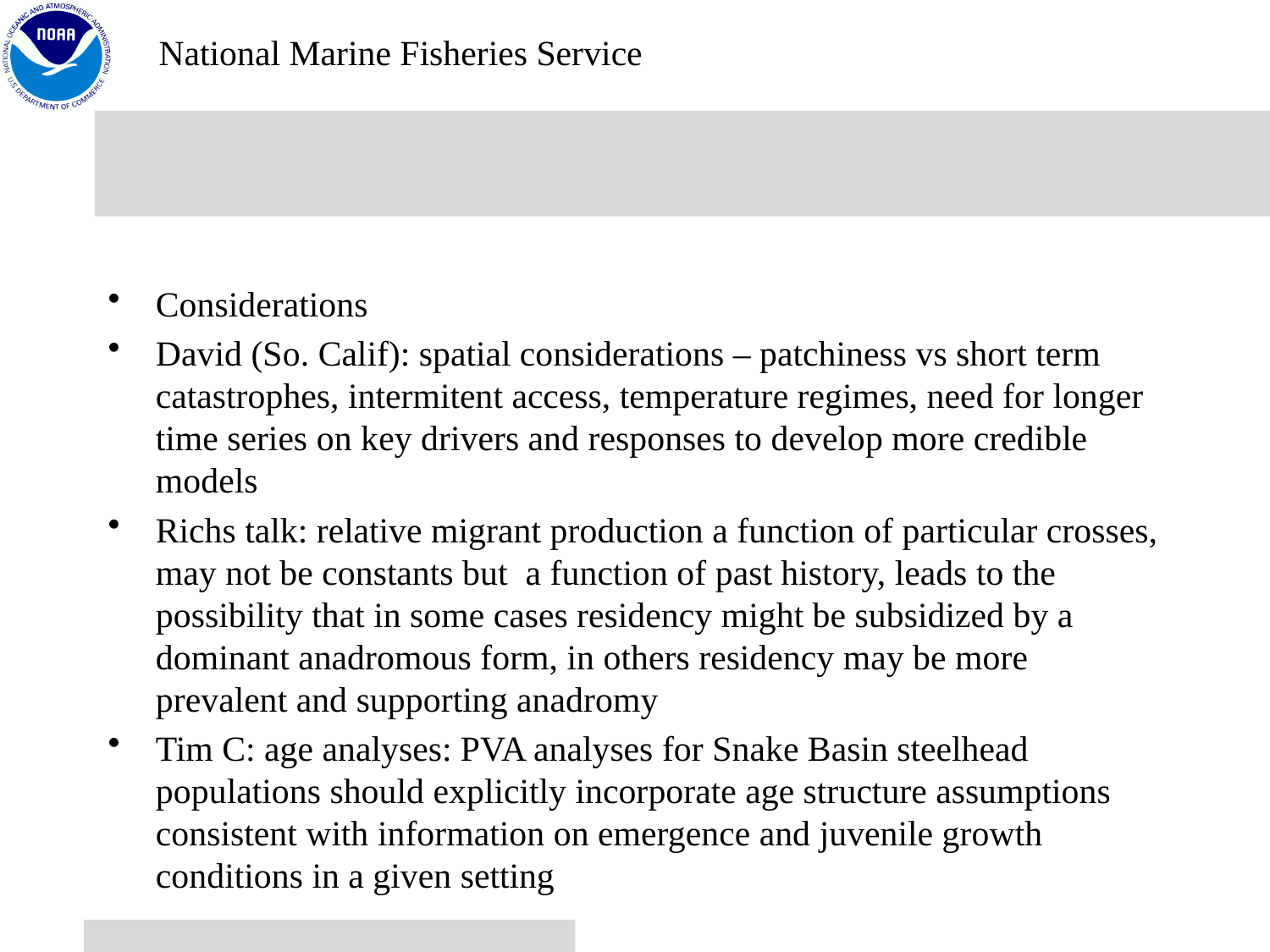

#
Considerations
David (So. Calif): spatial considerations – patchiness vs short term catastrophes, intermitent access, temperature regimes, need for longer time series on key drivers and responses to develop more credible models
Richs talk: relative migrant production a function of particular crosses, may not be constants but  a function of past history, leads to the possibility that in some cases residency might be subsidized by a dominant anadromous form, in others residency may be more prevalent and supporting anadromy
Tim C: age analyses: PVA analyses for Snake Basin steelhead populations should explicitly incorporate age structure assumptions consistent with information on emergence and juvenile growth conditions in a given setting